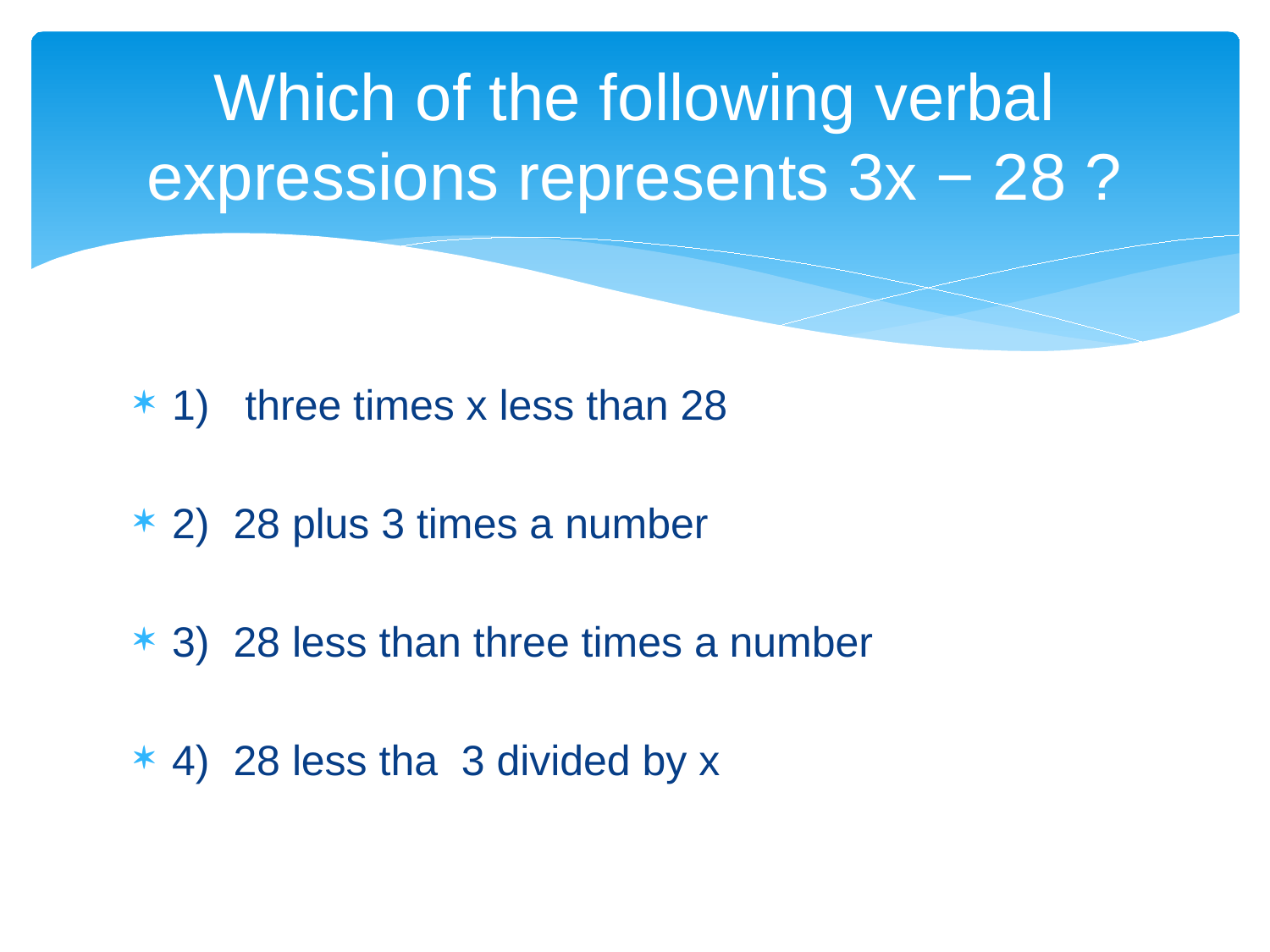

# Which of the following verbal expressions represents 3x − 28 ?
1)   three times x less than 28

2)  28 plus 3 times a number

3)  28 less than three times a number

4)  28 less tha  3 divided by x